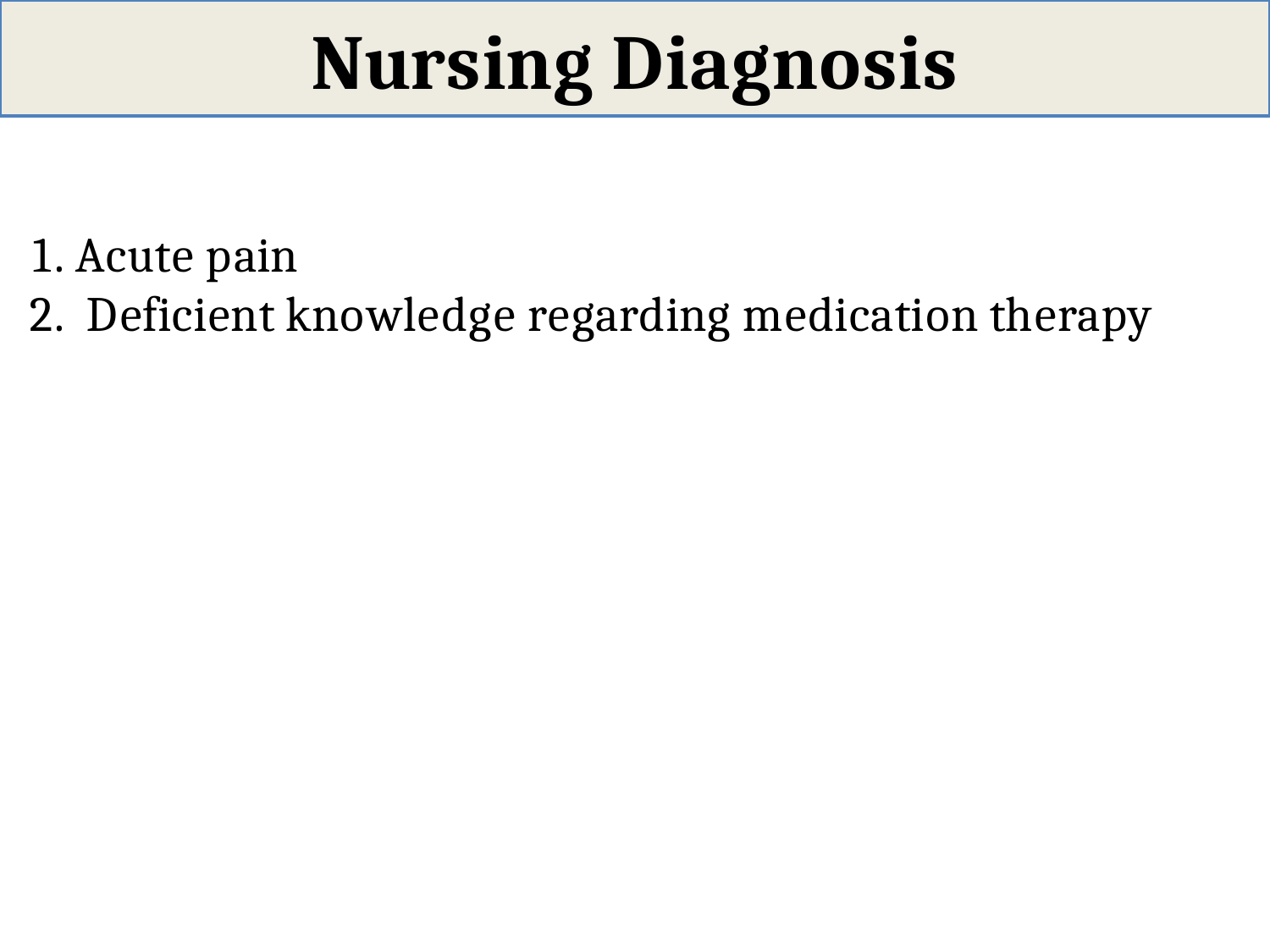

# Nursing Diagnosis
Acute pain
 Deficient knowledge regarding medication therapy